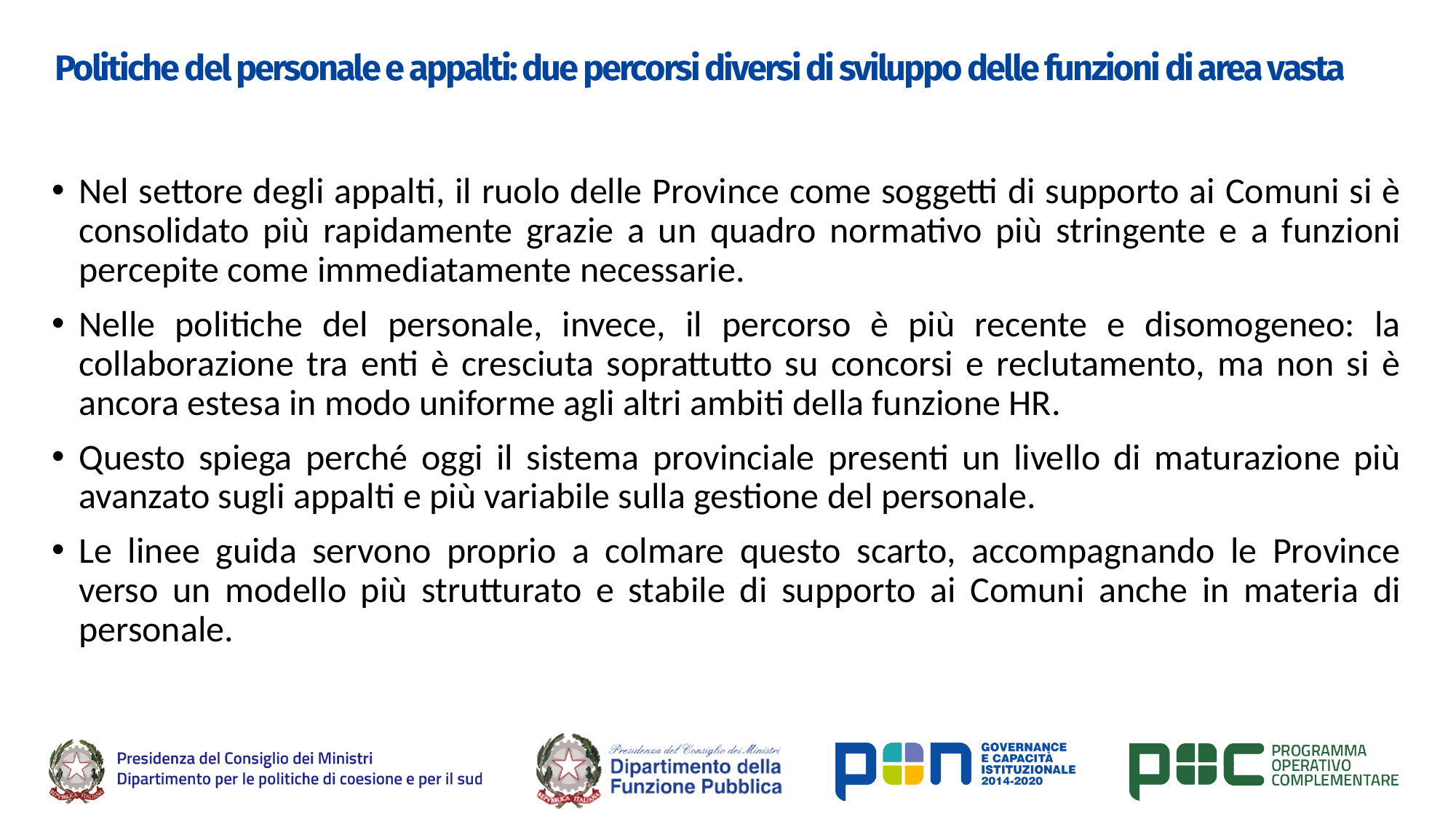

# Politiche del personale e appalti: due percorsi diversi di sviluppo delle funzioni di area vasta
Nel settore degli appalti, il ruolo delle Province come soggetti di supporto ai Comuni si è consolidato più rapidamente grazie a un quadro normativo più stringente e a funzioni percepite come immediatamente necessarie.
Nelle politiche del personale, invece, il percorso è più recente e disomogeneo: la collaborazione tra enti è cresciuta soprattutto su concorsi e reclutamento, ma non si è ancora estesa in modo uniforme agli altri ambiti della funzione HR.
Questo spiega perché oggi il sistema provinciale presenti un livello di maturazione più avanzato sugli appalti e più variabile sulla gestione del personale.
Le linee guida servono proprio a colmare questo scarto, accompagnando le Province verso un modello più strutturato e stabile di supporto ai Comuni anche in materia di personale.